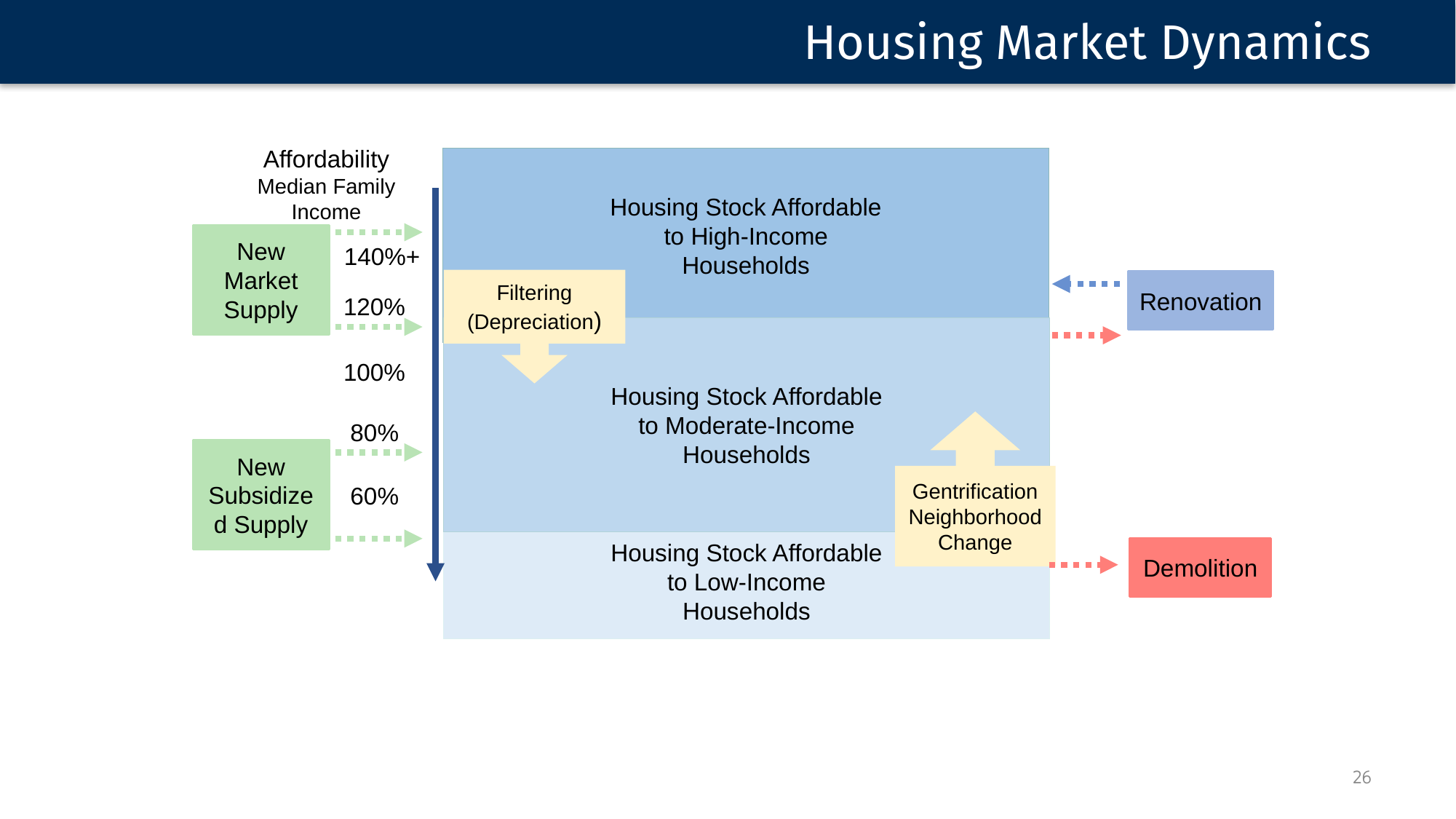

Housing Market Dynamics
Affordability
Median Family Income

Housing Stock Affordable to High-Income Households

New Market Supply
140%+
Filtering
(Depreciation)
Renovation
120%

Housing Stock Affordable to Moderate-Income Households

100%
Gentrification
Neighborhood Change
80%
New Subsidized Supply
60%

Housing Stock Affordable to Low-Income Households

Demolition
26